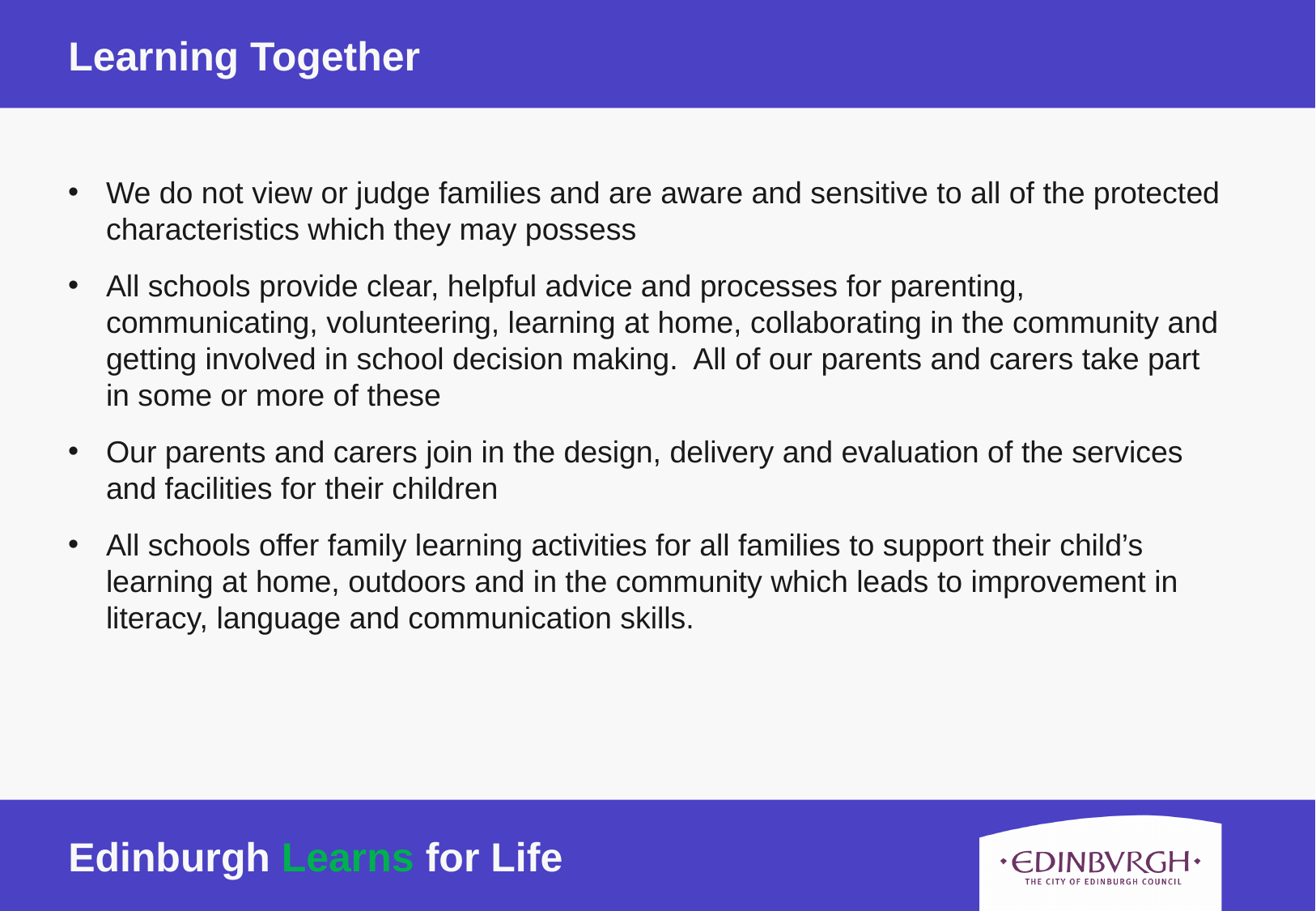

Learning Together

We do not view or judge families and are aware and sensitive to all of the protected characteristics which they may possess
All schools provide clear, helpful advice and processes for parenting, communicating, volunteering, learning at home, collaborating in the community and getting involved in school decision making.  All of our parents and carers take part in some or more of these
Our parents and carers join in the design, delivery and evaluation of the services and facilities for their children
All schools offer family learning activities for all families to support their child’s learning at home, outdoors and in the community which leads to improvement in literacy, language and communication skills.
Edinburgh Learns for Life